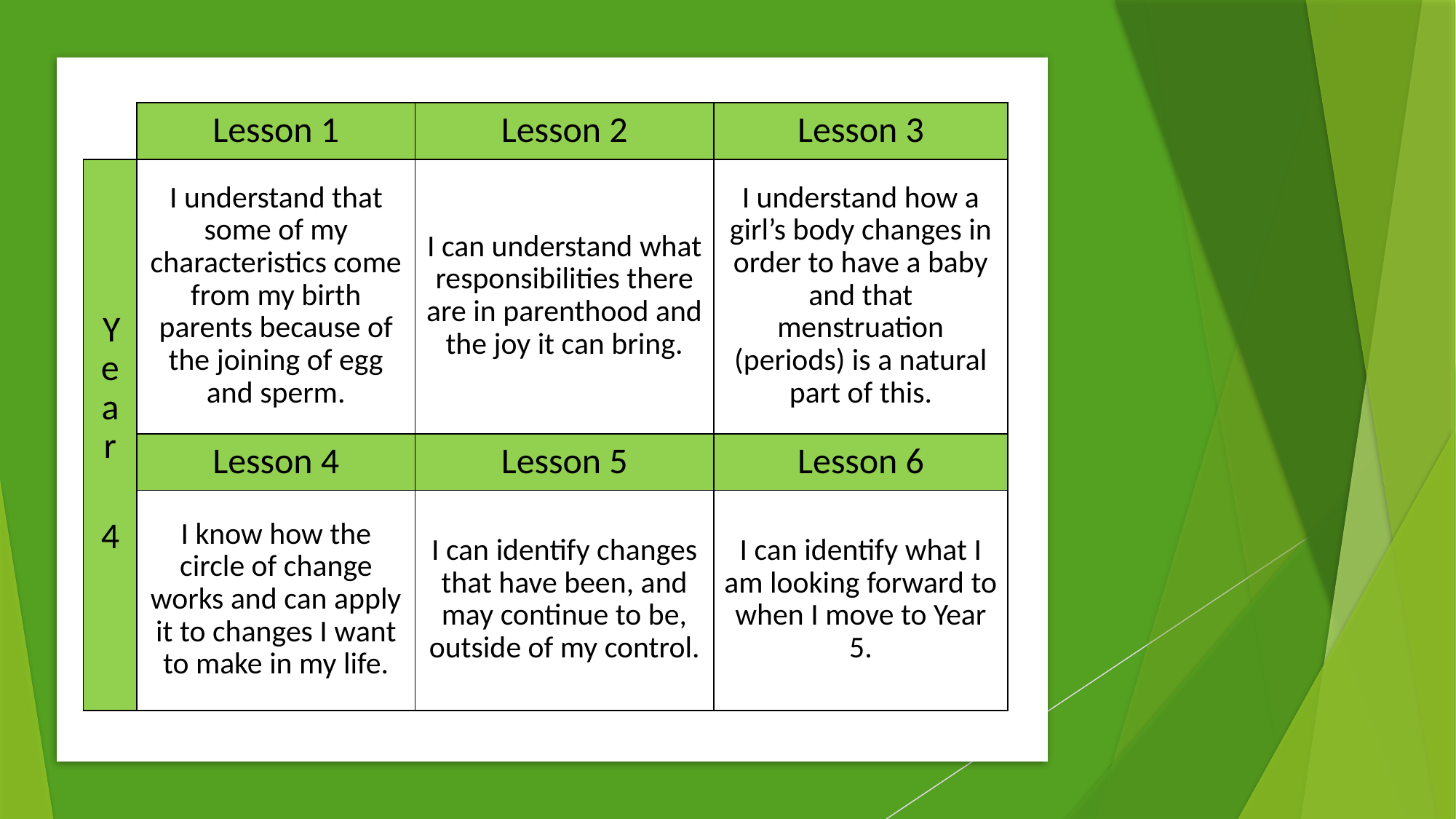

|  | Lesson 1 | Lesson 2 | Lesson 3 |
| --- | --- | --- | --- |
| Year 4 | I understand that some of my characteristics come from my birth parents because of the joining of egg and sperm. | I can understand what responsibilities there are in parenthood and the joy it can bring. | I understand how a girl’s body changes in order to have a baby and that menstruation (periods) is a natural part of this. |
|  | Lesson 4 | Lesson 5 | Lesson 6 |
|  | I know how the circle of change works and can apply it to changes I want to make in my life. | I can identify changes that have been, and may continue to be, outside of my control. | I can identify what I am looking forward to when I move to Year 5. |